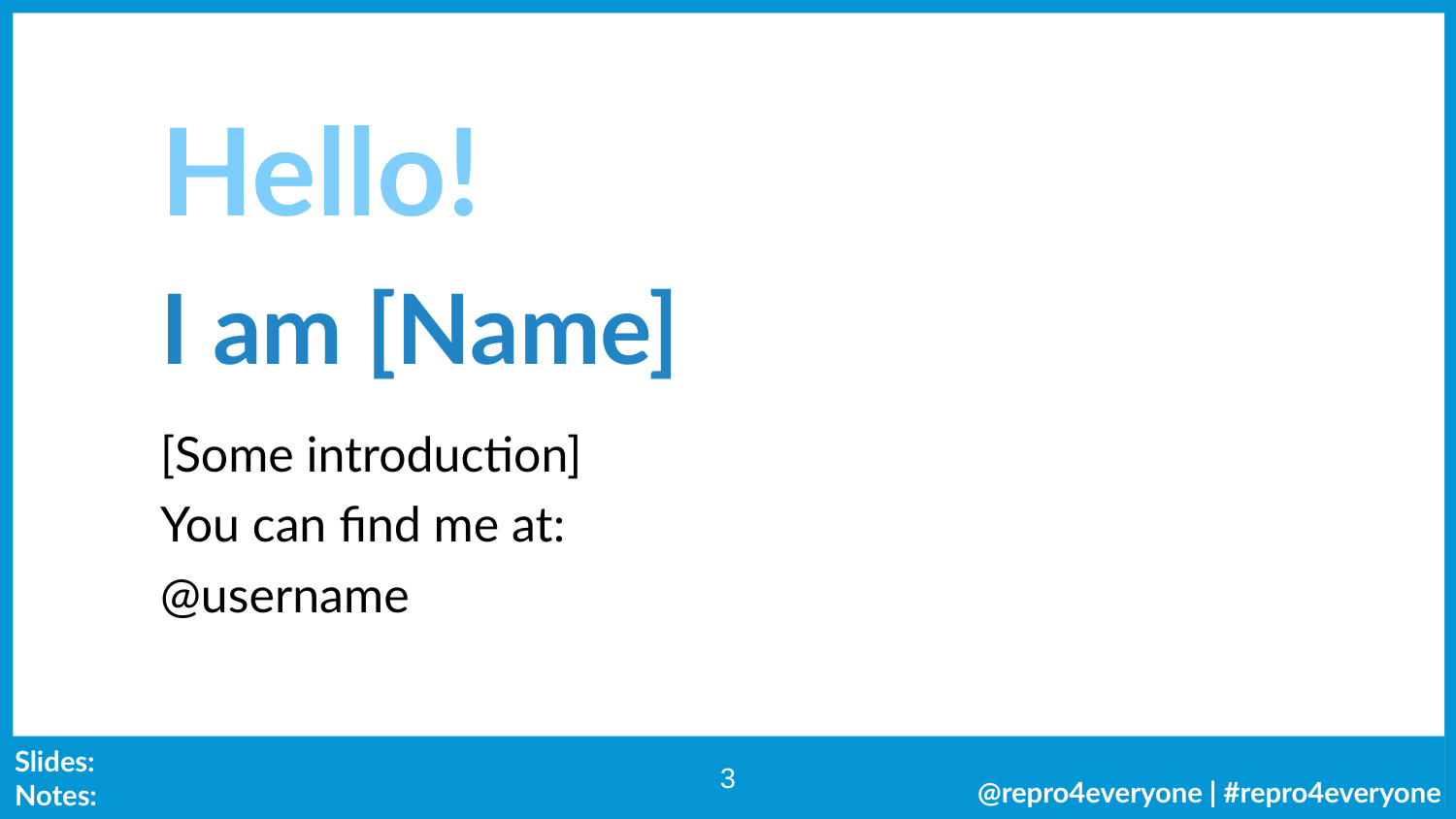

Hello!
I am [Name]
[Some introduction]
You can find me at:
@username

3